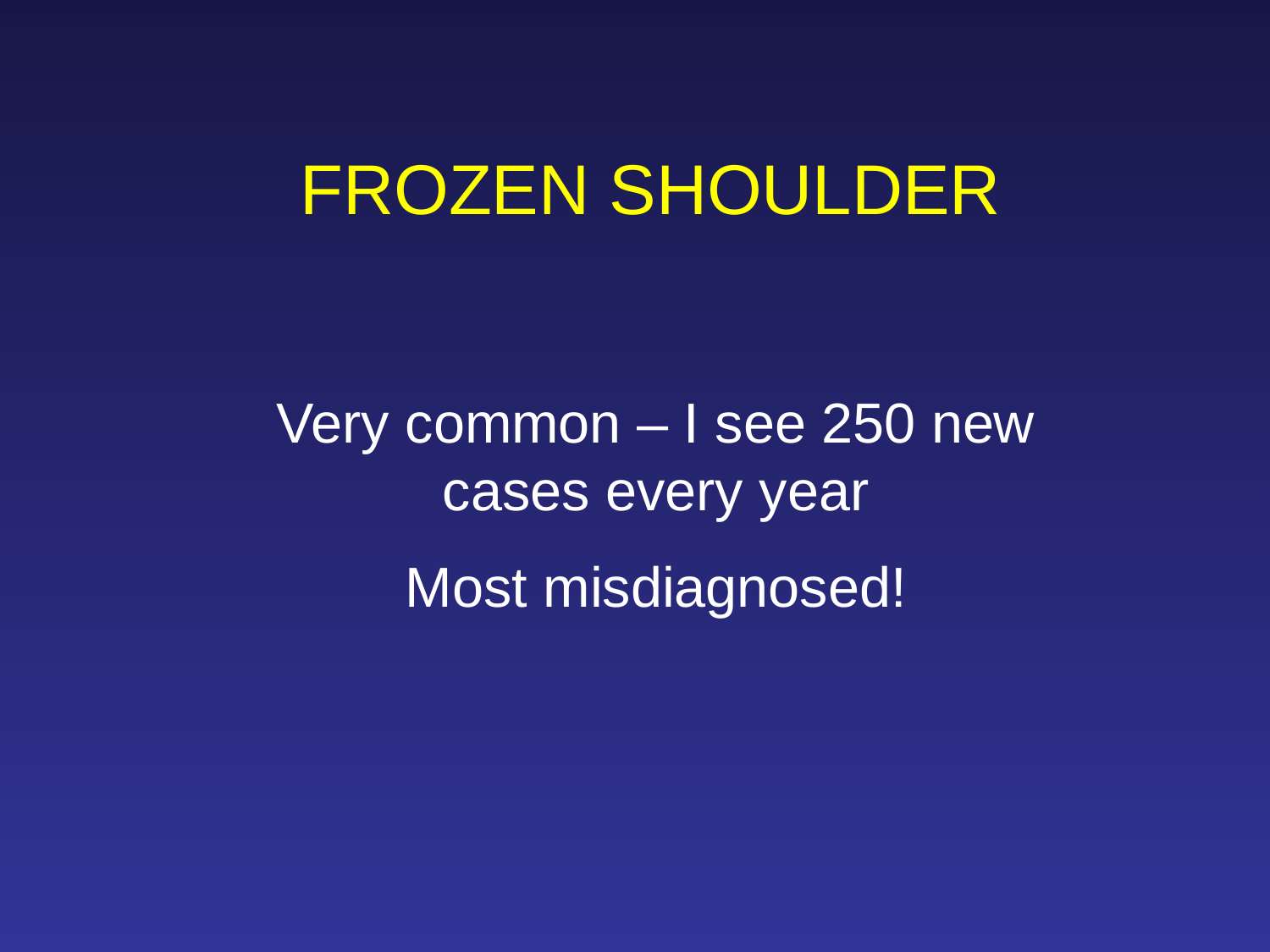

FROZEN SHOULDER
Very common – I see 250 new cases every year
Most misdiagnosed!